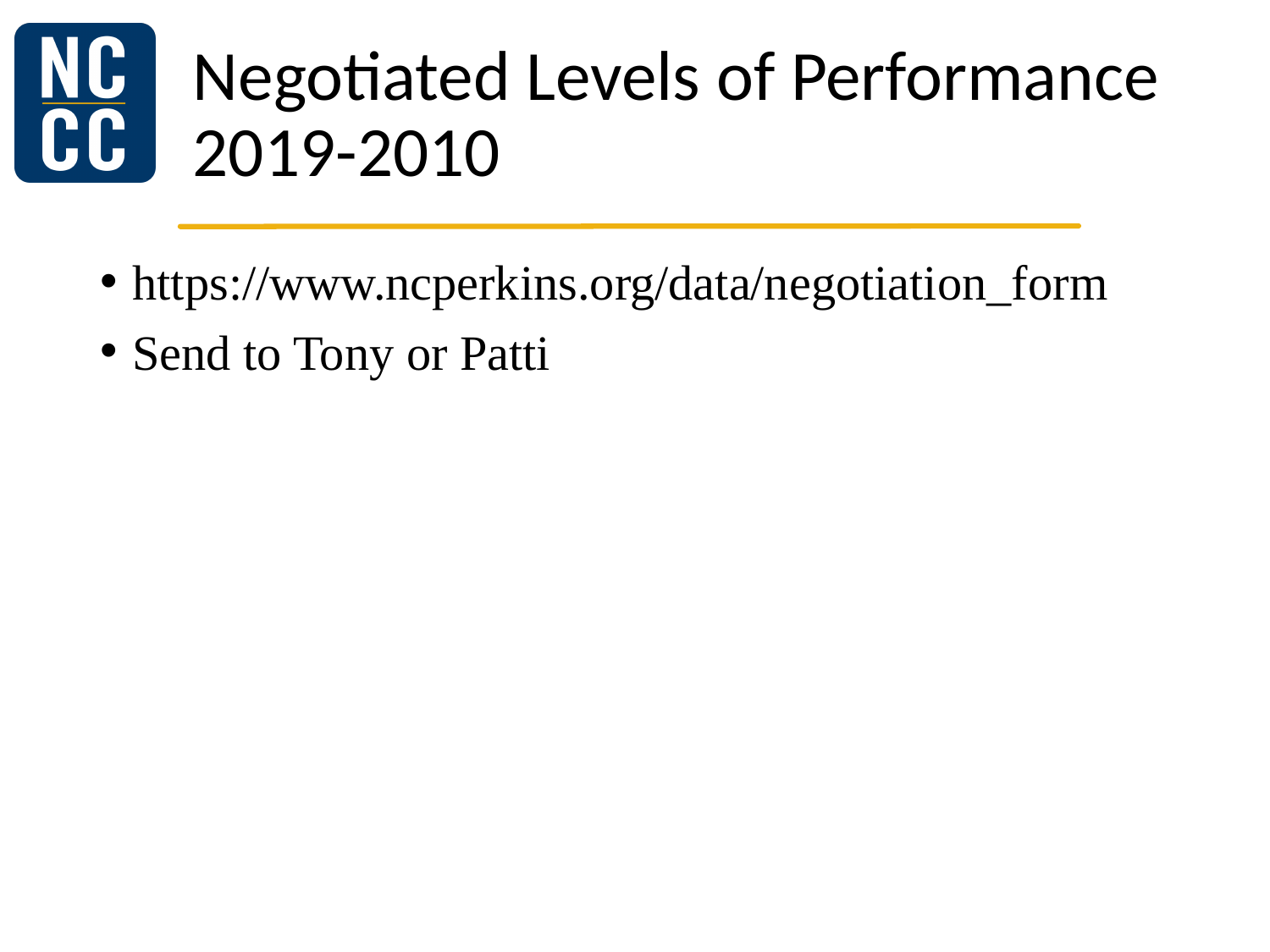

# Negotiated Levels of Performance 2019-2010
https://www.ncperkins.org/data/negotiation_form
Send to Tony or Patti